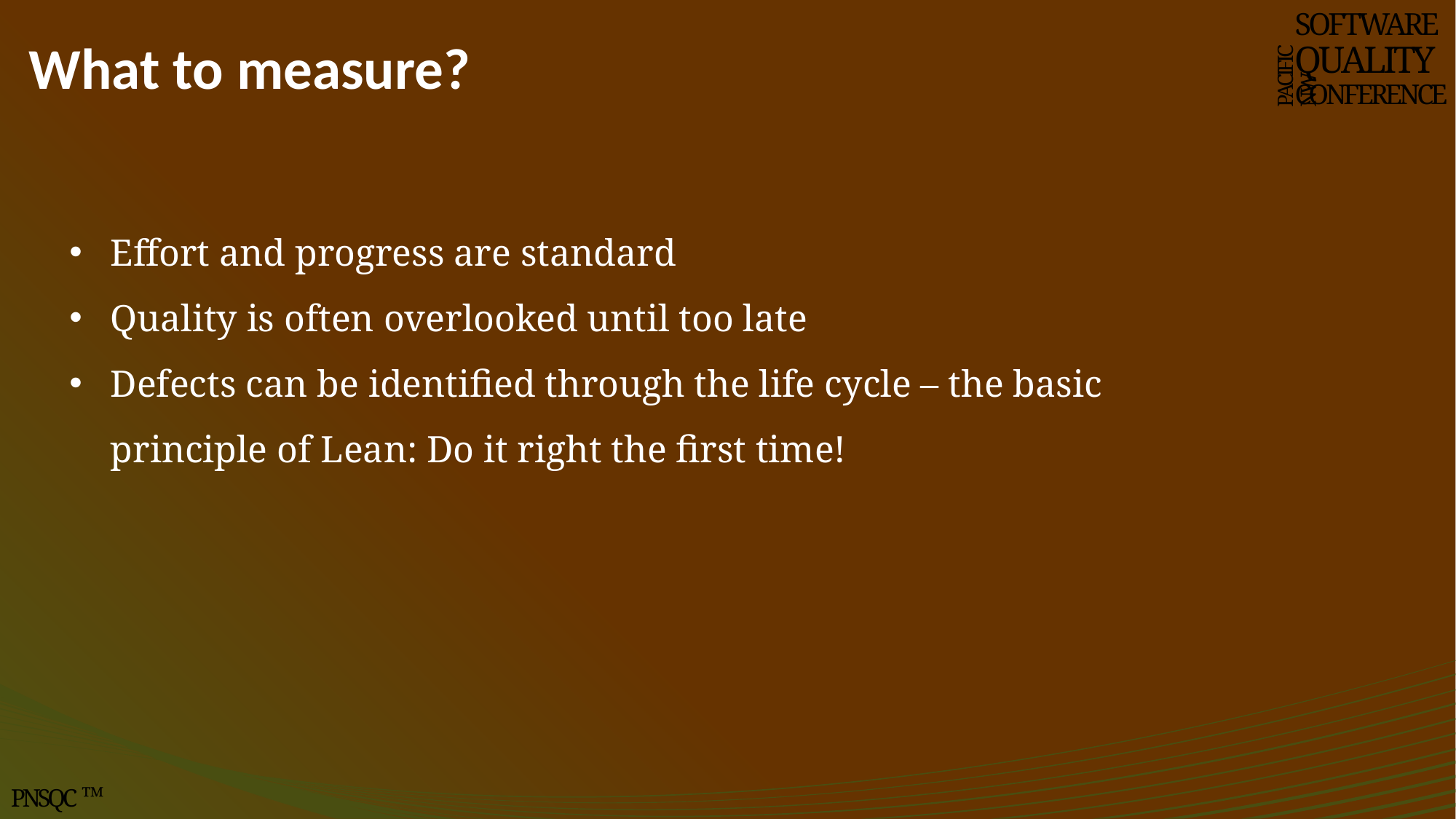

# What to measure?
SOFTWARE
QUALITY
CONFERENCE
PACIFIC   NW
Effort and progress are standard
Quality is often overlooked until too late
Defects can be identified through the life cycle – the basic principle of Lean: Do it right the first time!
PNSQC ™